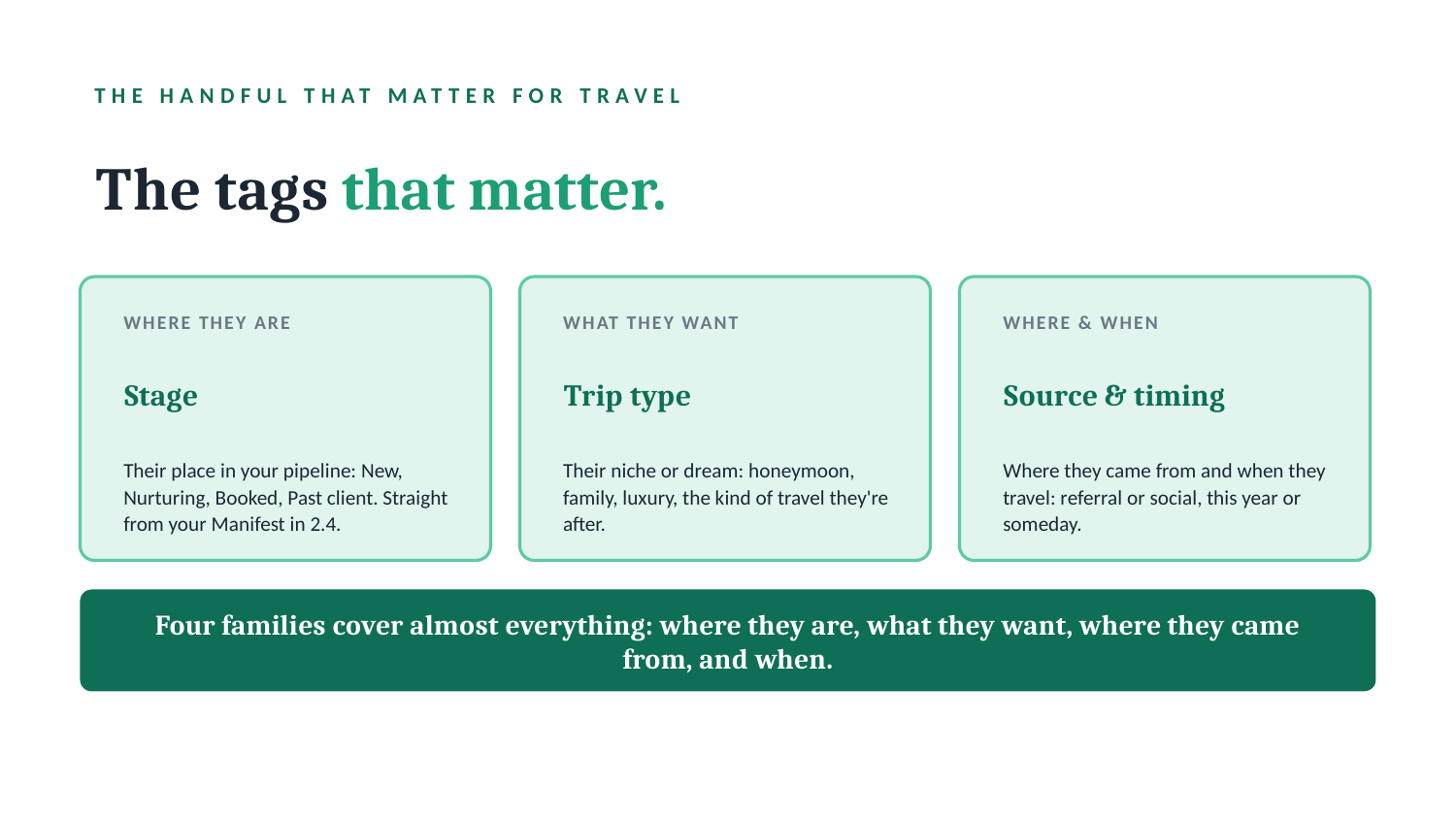

THE HANDFUL THAT MATTER FOR TRAVEL
The tags that matter.

WHERE THEY ARE
WHAT THEY WANT
WHERE & WHEN
Stage
Trip type
Source & timing
Their place in your pipeline: New, Nurturing, Booked, Past client. Straight from your Manifest in 2.4.
Their niche or dream: honeymoon, family, luxury, the kind of travel they're after.
Where they came from and when they travel: referral or social, this year or someday.

Four families cover almost everything: where they are, what they want, where they came from, and when.